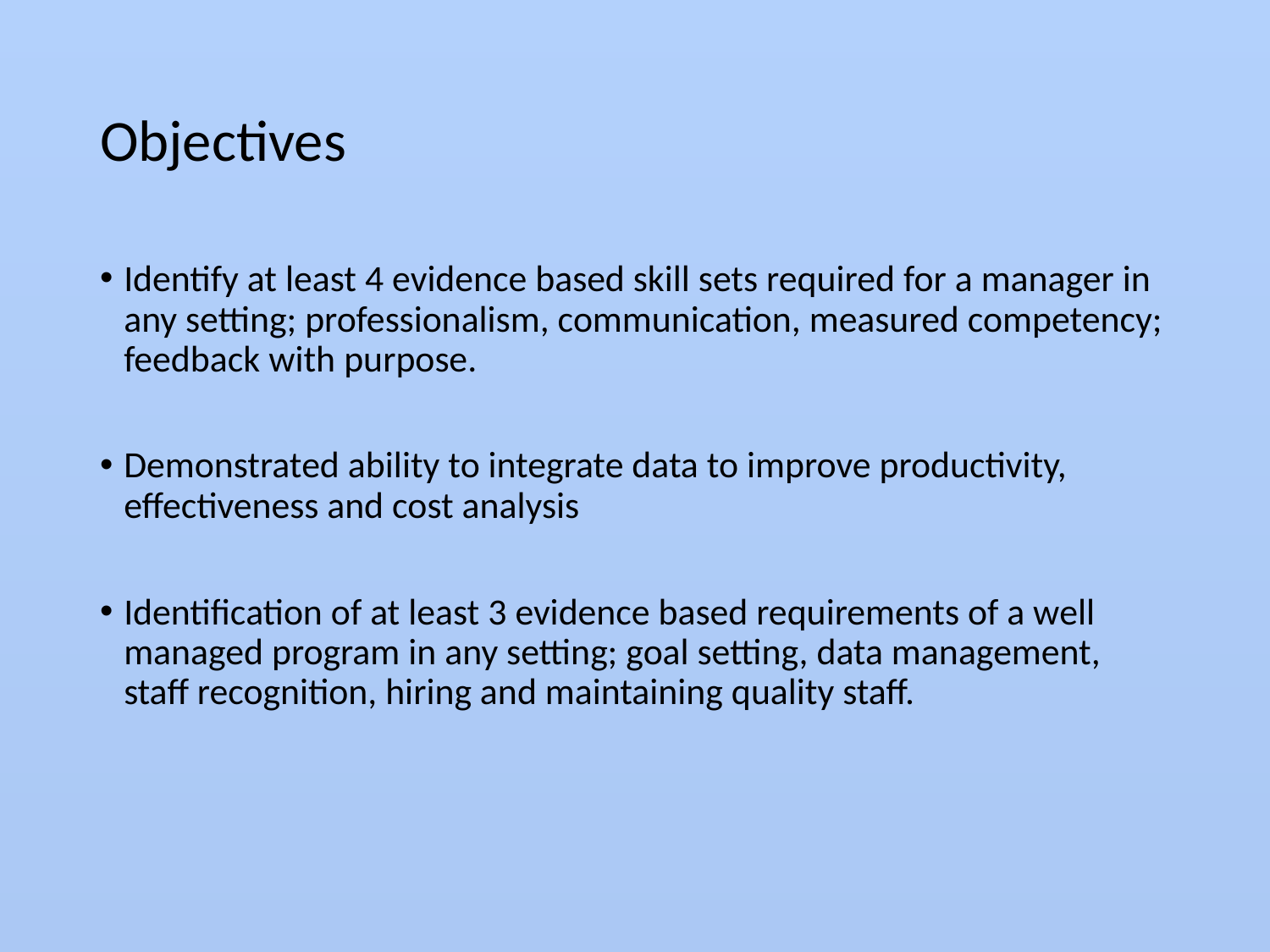

# Objectives
Identify at least 4 evidence based skill sets required for a manager in any setting; professionalism, communication, measured competency; feedback with purpose.

Demonstrated ability to integrate data to improve productivity, effectiveness and cost analysis

Identification of at least 3 evidence based requirements of a well managed program in any setting; goal setting, data management, staff recognition, hiring and maintaining quality staff.